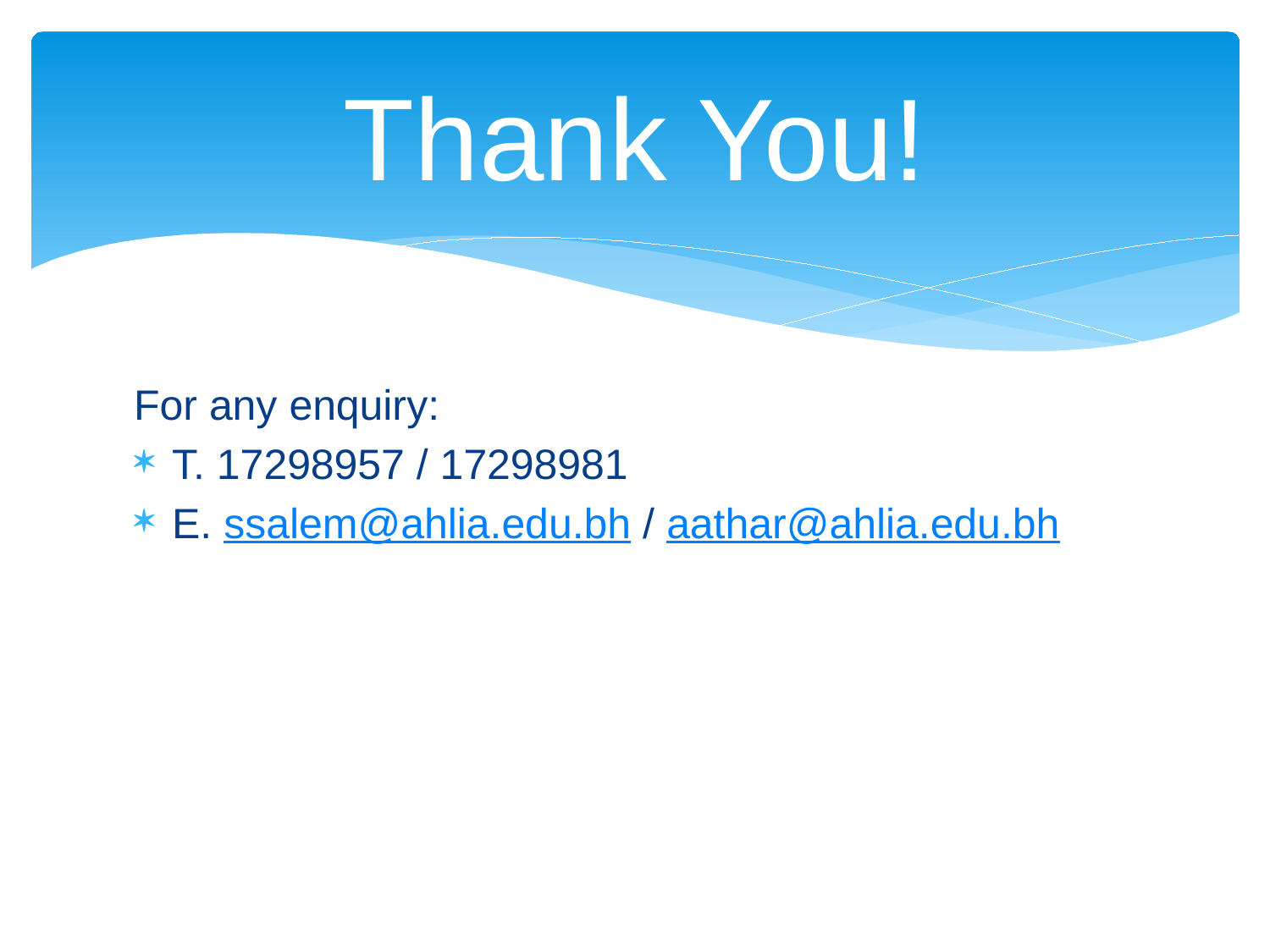

# Thank You!
For any enquiry:
T. 17298957 / 17298981
E. ssalem@ahlia.edu.bh / aathar@ahlia.edu.bh